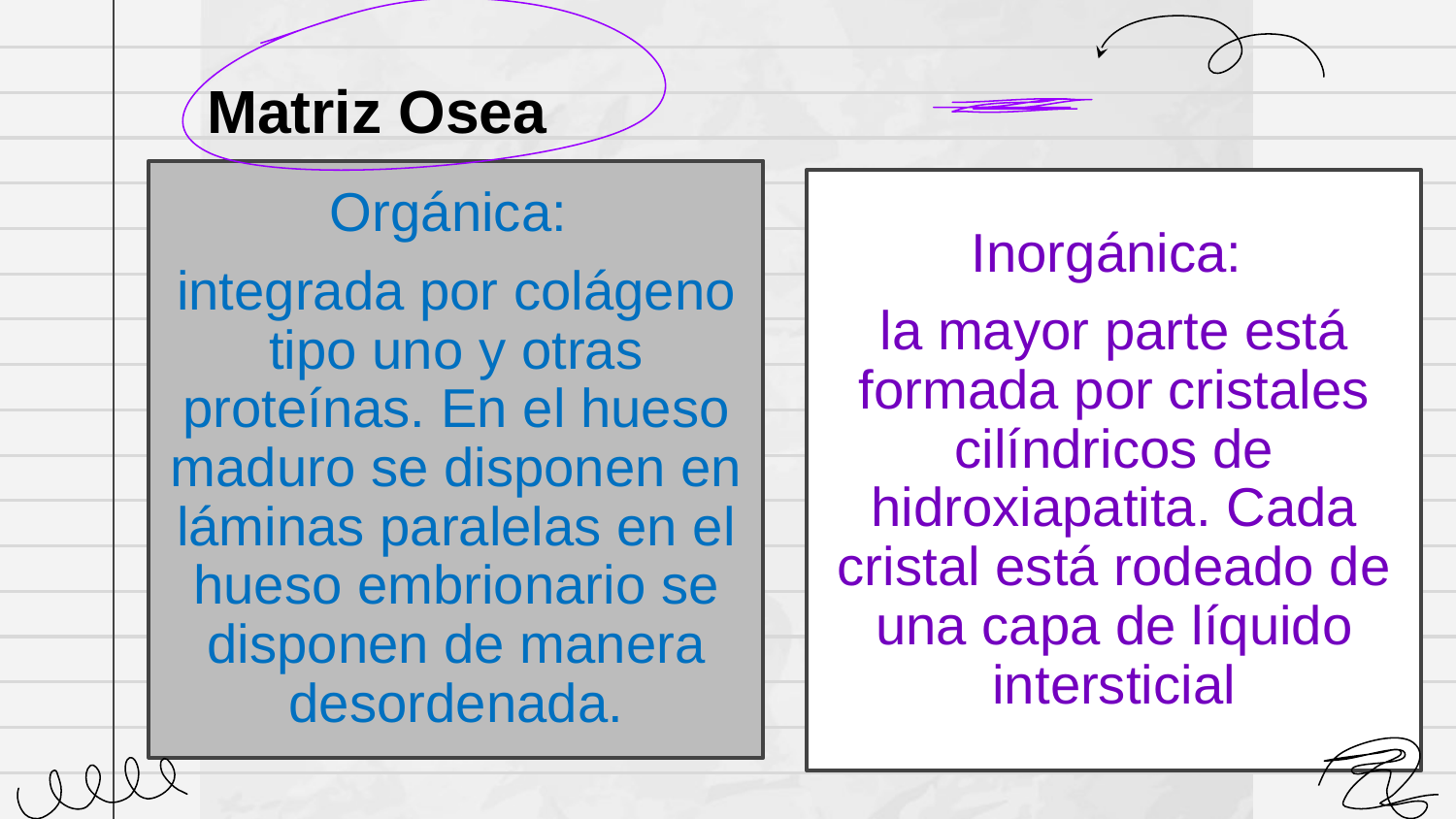

# Matriz Osea

Orgánica:
integrada por colágeno tipo uno y otras proteínas. En el hueso maduro se disponen en láminas paralelas en el hueso embrionario se disponen de manera desordenada.
Inorgánica:
la mayor parte está formada por cristales cilíndricos de hidroxiapatita. Cada cristal está rodeado de una capa de líquido intersticial